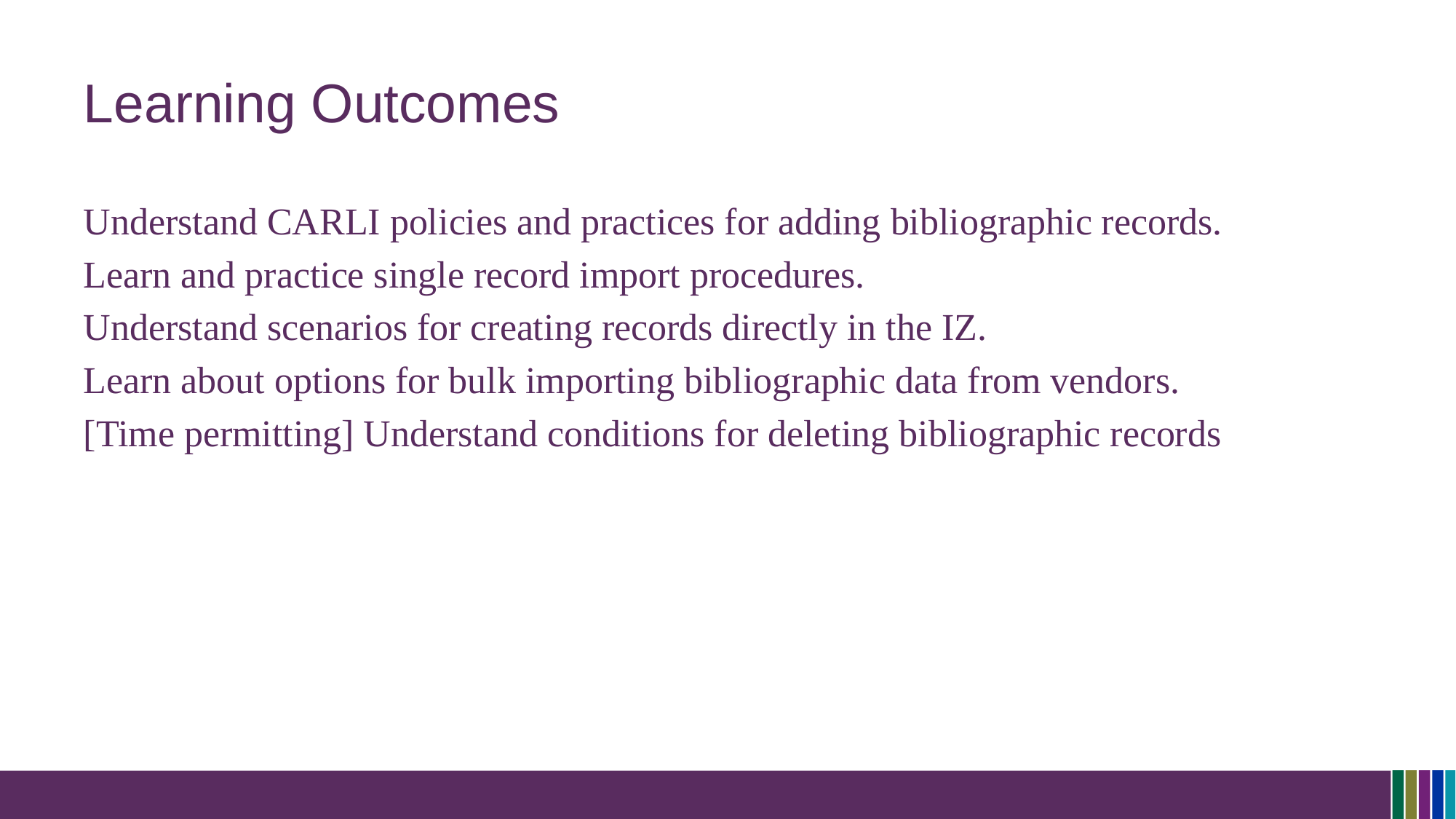

# Learning Outcomes
Understand CARLI policies and practices for adding bibliographic records.
Learn and practice single record import procedures.
Understand scenarios for creating records directly in the IZ.
Learn about options for bulk importing bibliographic data from vendors.
[Time permitting] Understand conditions for deleting bibliographic records